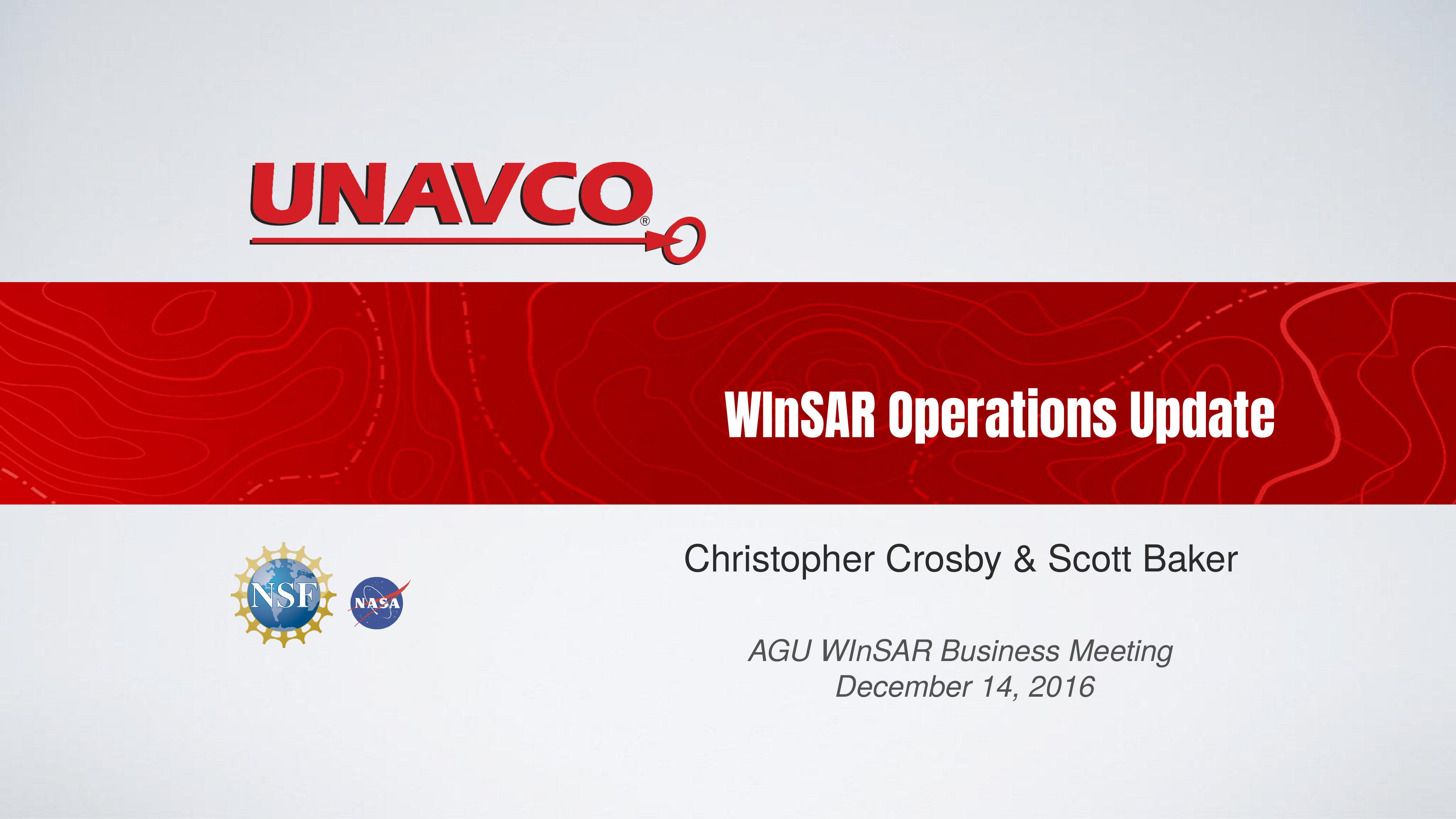

# WInSAR Operations Update
Christopher Crosby & Scott Baker

AGU WInSAR Business Meeting
 December 14, 2016